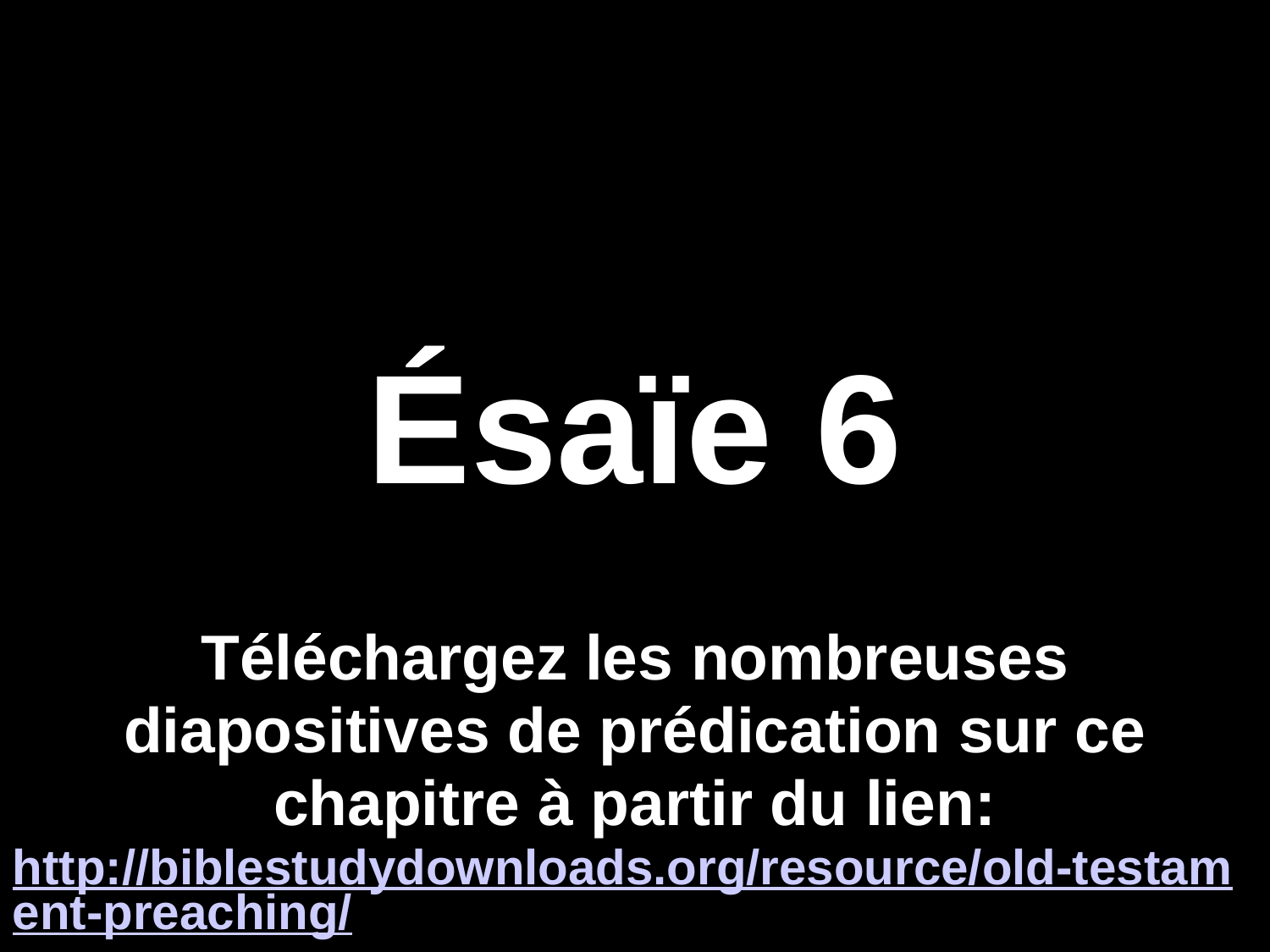

Ésaïe 6
Téléchargez les nombreuses diapositives de prédication sur ce chapitre à partir du lien:
http://biblestudydownloads.org/resource/old-testament-preaching/